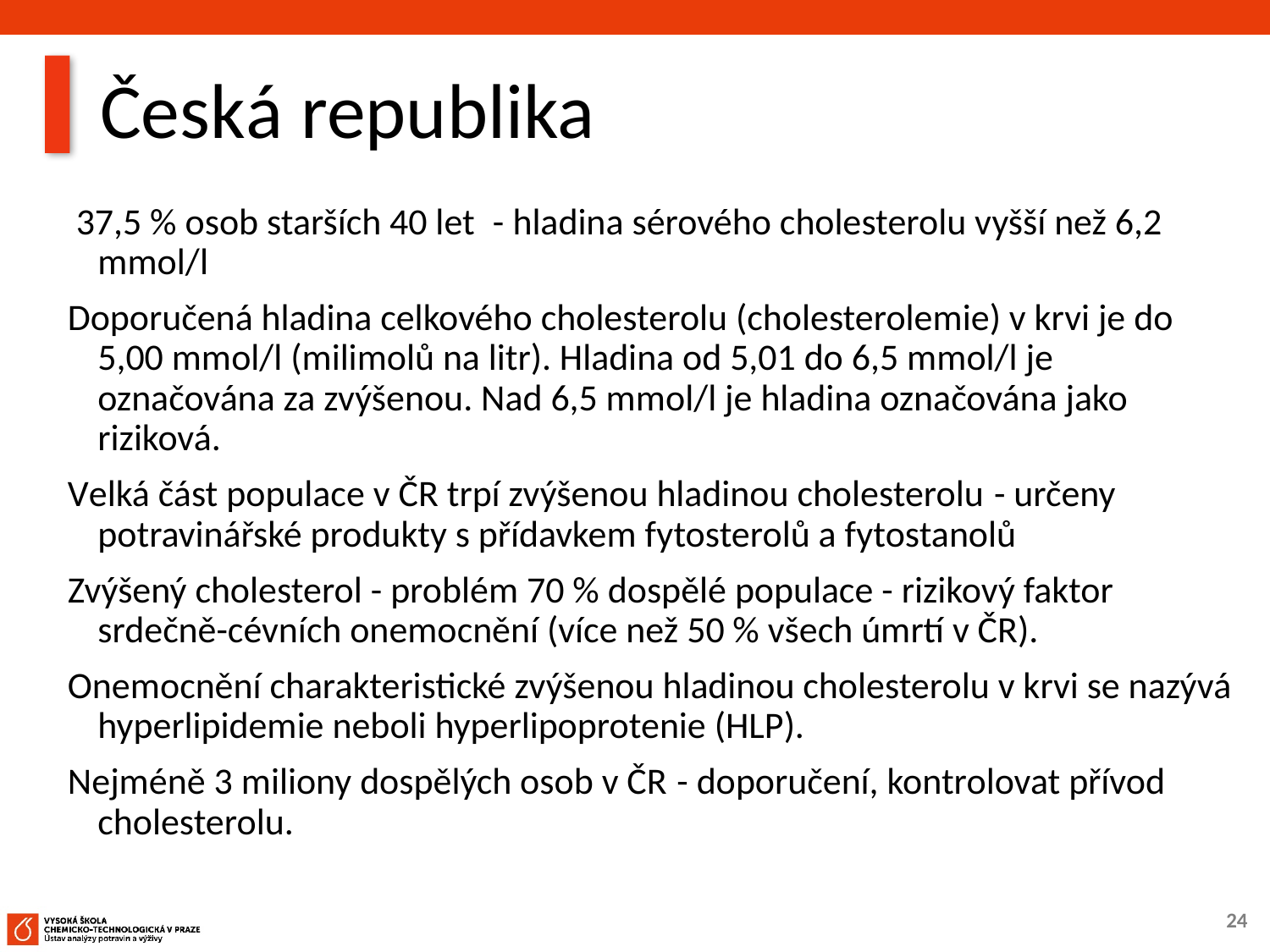

# Česká republika
 37,5 % osob starších 40 let  - hladina sérového cholesterolu vyšší než 6,2 mmol/l
Doporučená hladina celkového cholesterolu (cholesterolemie) v krvi je do 5,00 mmol/l (milimolů na litr). Hladina od 5,01 do 6,5 mmol/l je označována za zvýšenou. Nad 6,5 mmol/l je hladina označována jako riziková.
Velká část populace v ČR trpí zvýšenou hladinou cholesterolu - určeny potravinářské produkty s přídavkem fytosterolů a fytostanolů
Zvýšený cholesterol - problém 70 % dospělé populace - rizikový faktor srdečně-cévních onemocnění (více než 50 % všech úmrtí v ČR).
Onemocnění charakteristické zvýšenou hladinou cholesterolu v krvi se nazývá hyperlipidemie neboli hyperlipoprotenie (HLP).
Nejméně 3 miliony dospělých osob v ČR - doporučení, kontrolovat přívod cholesterolu.